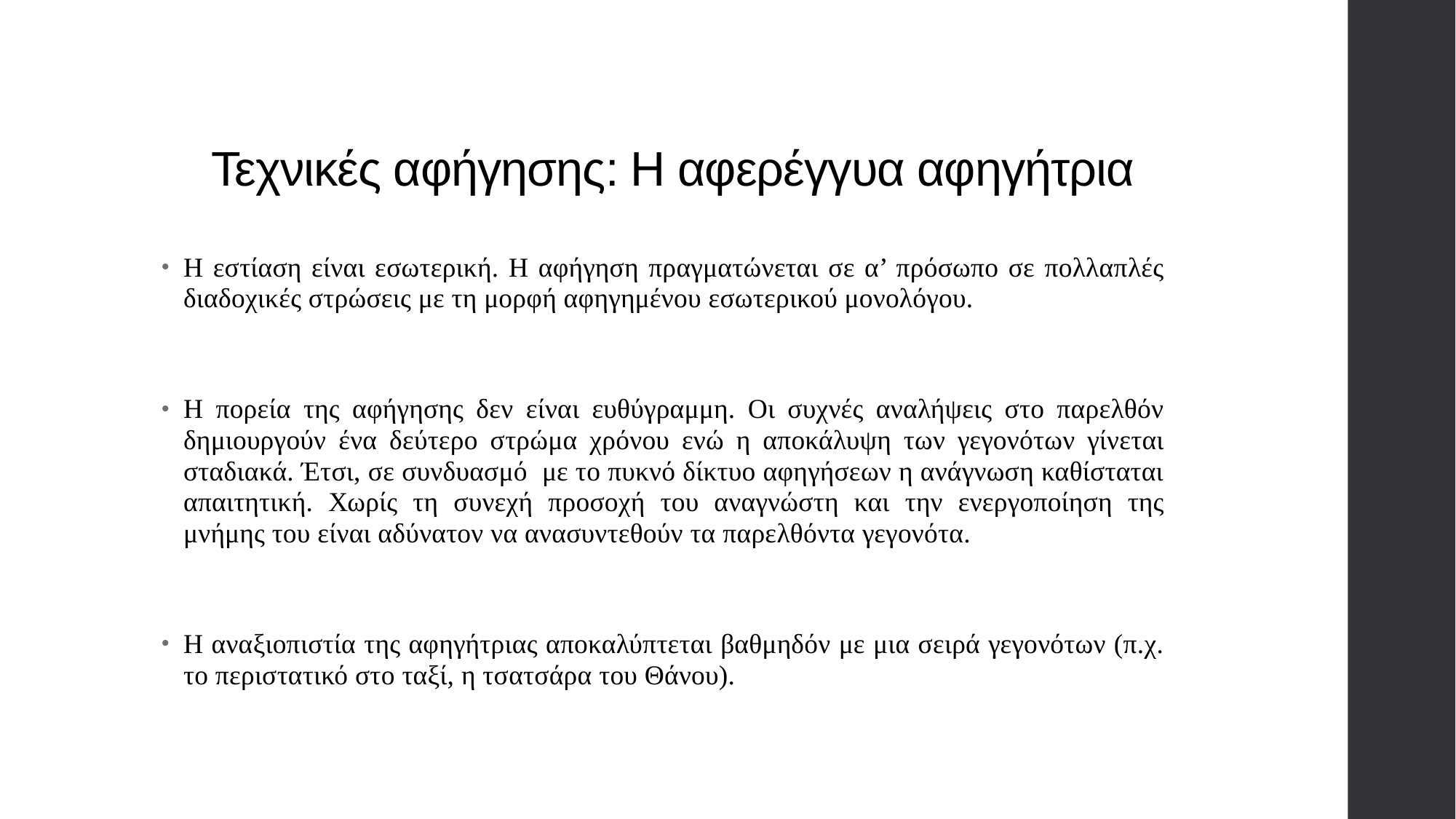

# Τεχνικές αφήγησης: Η αφερέγγυα αφηγήτρια
Η εστίαση είναι εσωτερική. Η αφήγηση πραγματώνεται σε α’ πρόσωπο σε πολλαπλές διαδοχικές στρώσεις με τη μορφή αφηγημένου εσωτερικού μονολόγου.

Η πορεία της αφήγησης δεν είναι ευθύγραμμη. Οι συχνές αναλήψεις στο παρελθόν δημιουργούν ένα δεύτερο στρώμα χρόνου ενώ η αποκάλυψη των γεγονότων γίνεται σταδιακά. Έτσι, σε συνδυασμό  με το πυκνό δίκτυο αφηγήσεων η ανάγνωση καθίσταται απαιτητική. Χωρίς τη συνεχή προσοχή του αναγνώστη και την ενεργοποίηση της μνήμης του είναι αδύνατον να ανασυντεθούν τα παρελθόντα γεγονότα.

Η αναξιοπιστία της αφηγήτριας αποκαλύπτεται βαθμηδόν με μια σειρά γεγονότων (π.χ. το περιστατικό στο ταξί, η τσατσάρα του Θάνου).